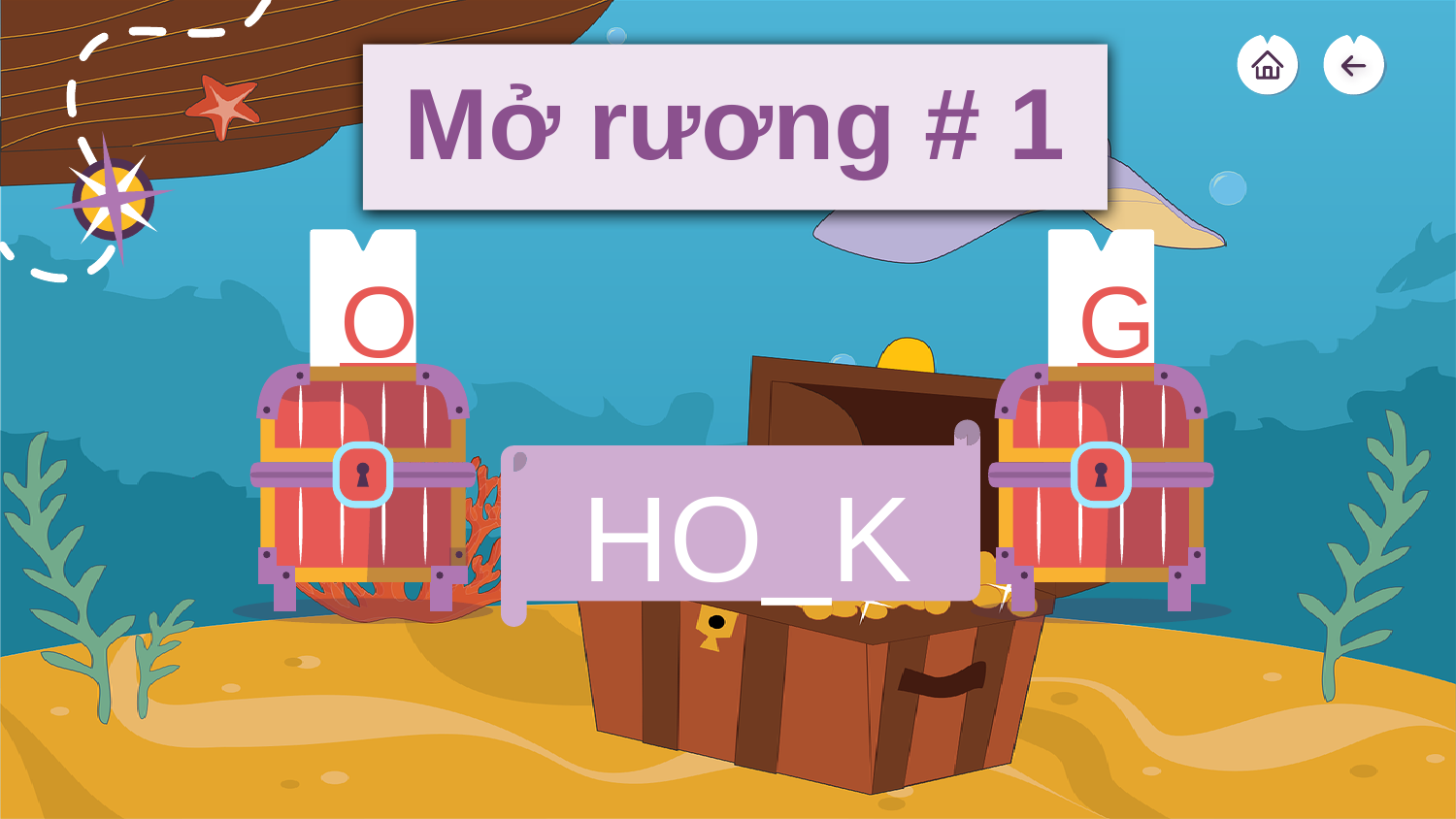

# Mở rương # 1

O

G

HO_K